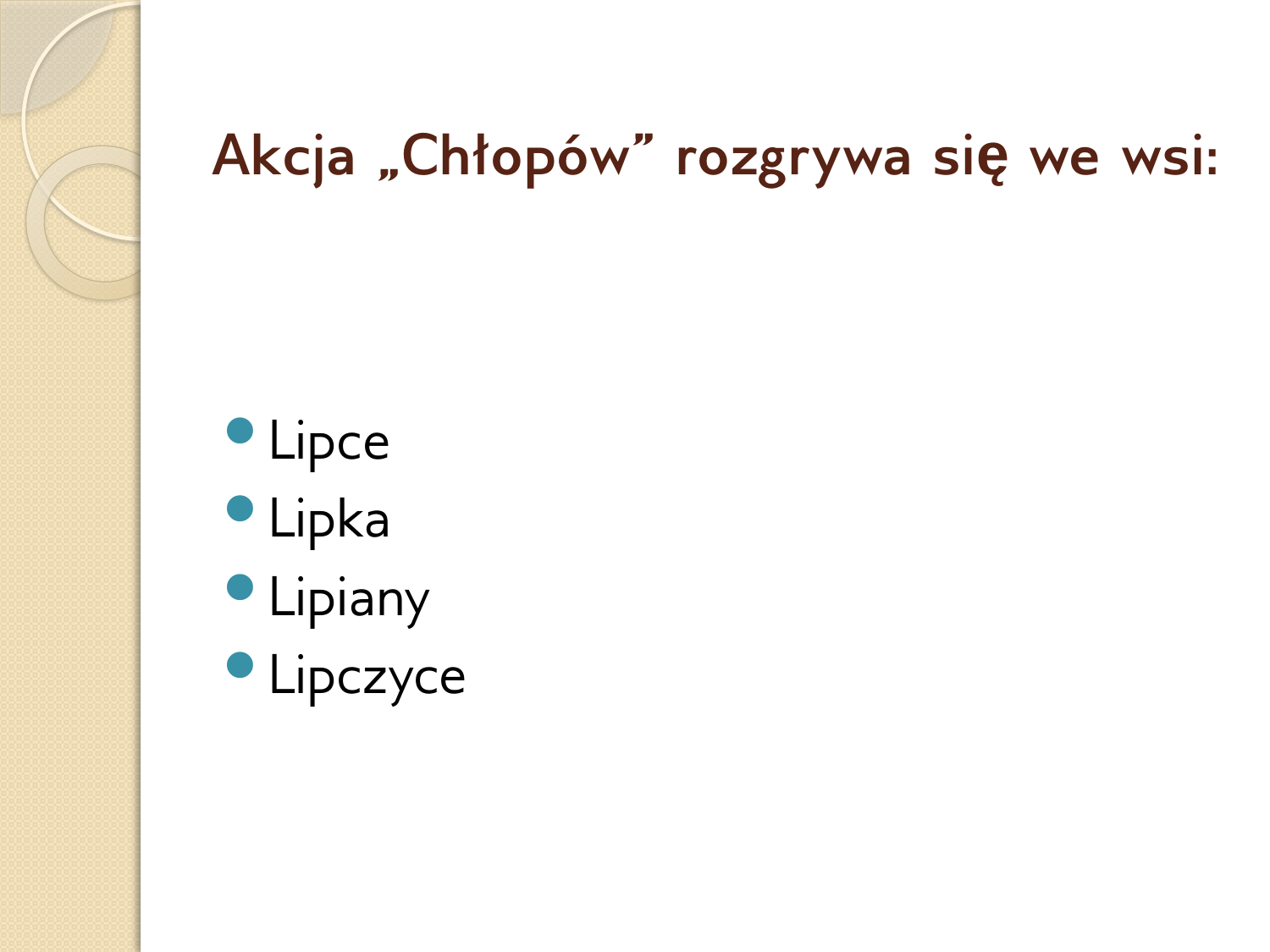

# Akcja „Chłopów” rozgrywa się we wsi:
Lipce
Lipka
Lipiany
Lipczyce